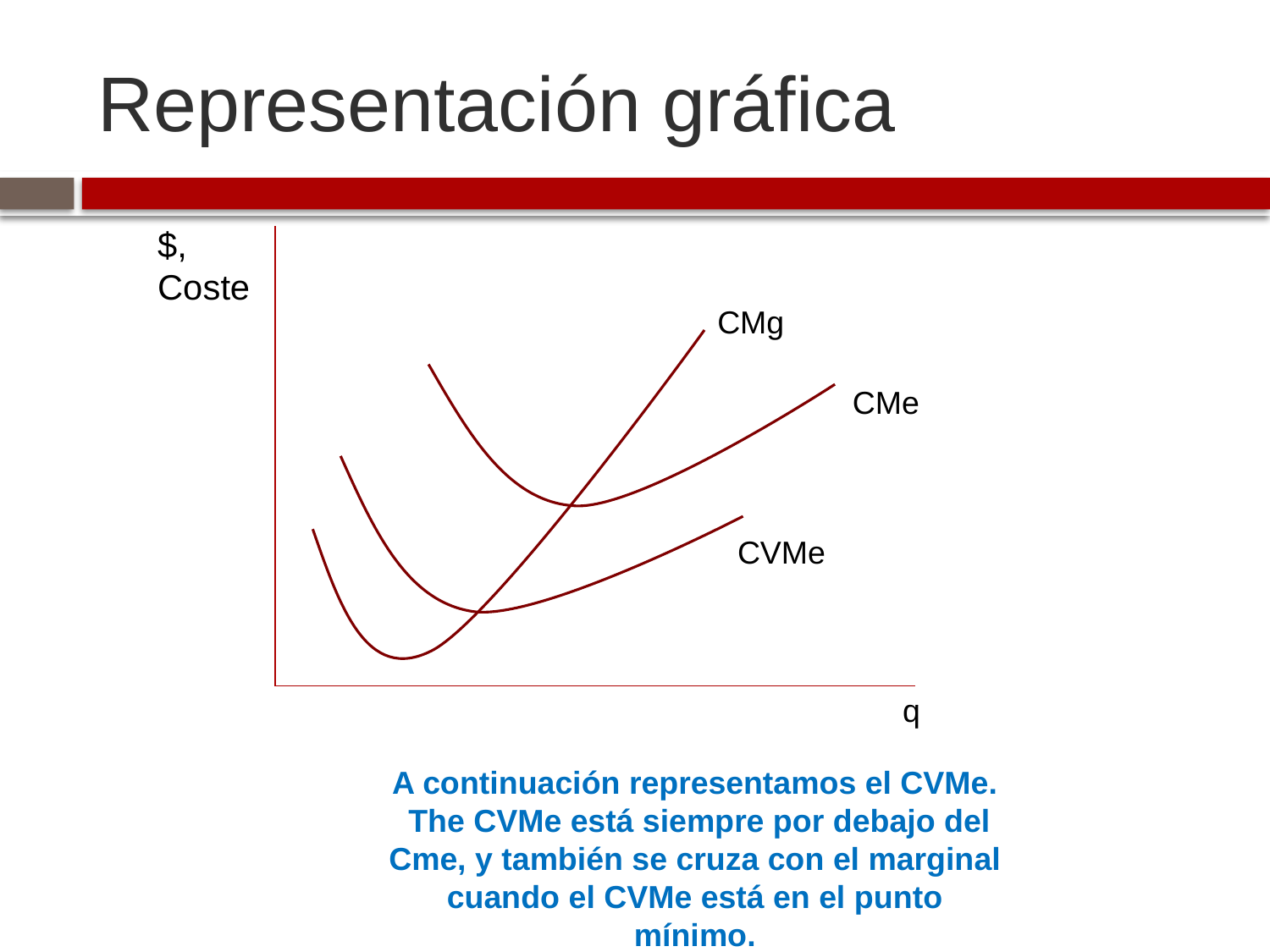

# Representación gráfica
$, Coste
CMg

CMe

CVMe
q
A continuación representamos el CVMe.
 The CVMe está siempre por debajo del Cme, y también se cruza con el marginal cuando el CVMe está en el punto mínimo.